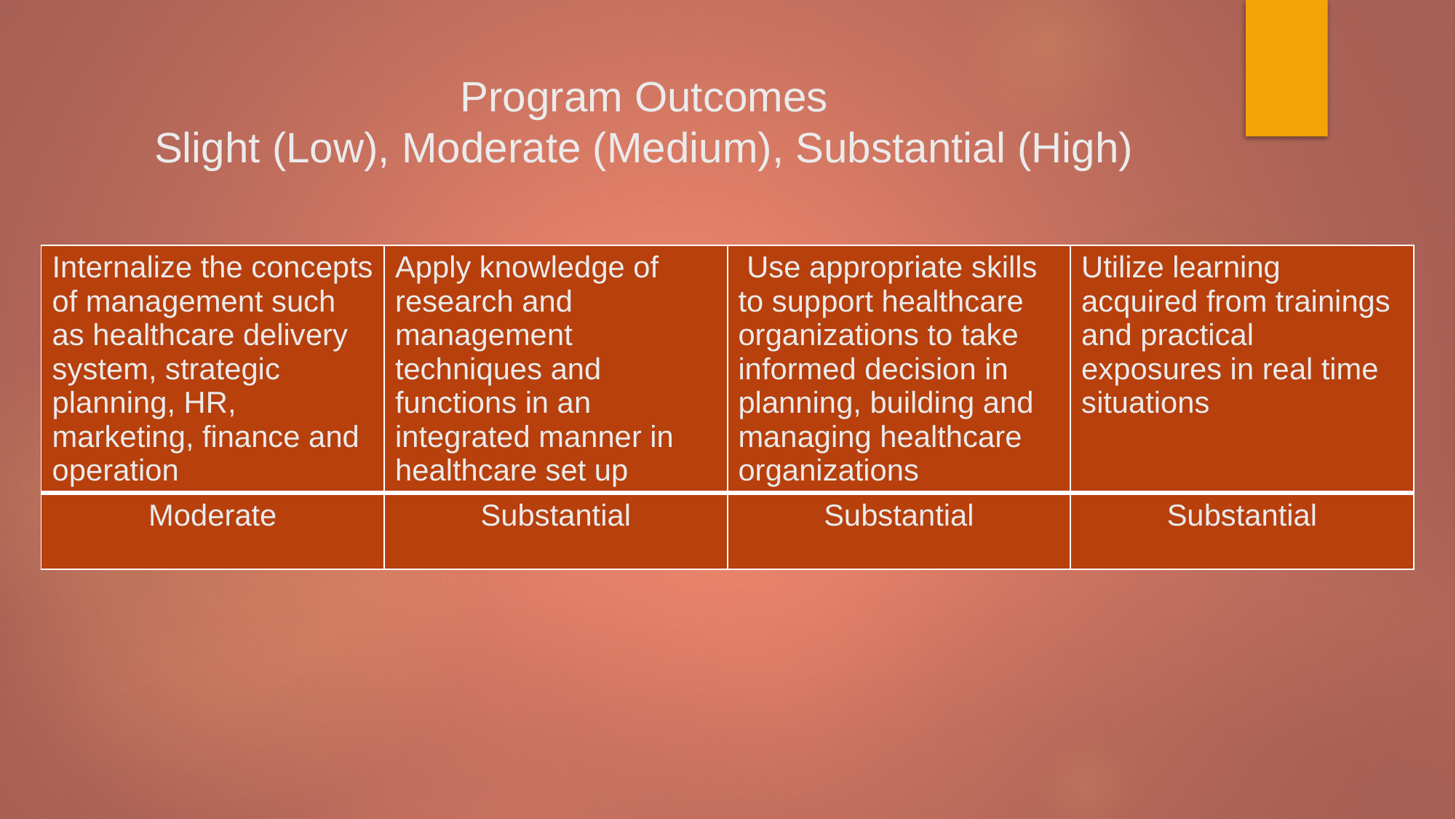

# Program Outcomes Slight (Low), Moderate (Medium), Substantial (High)
| Internalize the concepts of management such as healthcare delivery system, strategic planning, HR, marketing, finance and operation | Apply knowledge of research and management techniques and functions in an integrated manner in healthcare set up | Use appropriate skills to support healthcare organizations to take informed decision in planning, building and managing healthcare organizations | Utilize learning acquired from trainings and practical exposures in real time situations |
| --- | --- | --- | --- |
| Moderate | Substantial | Substantial | Substantial |